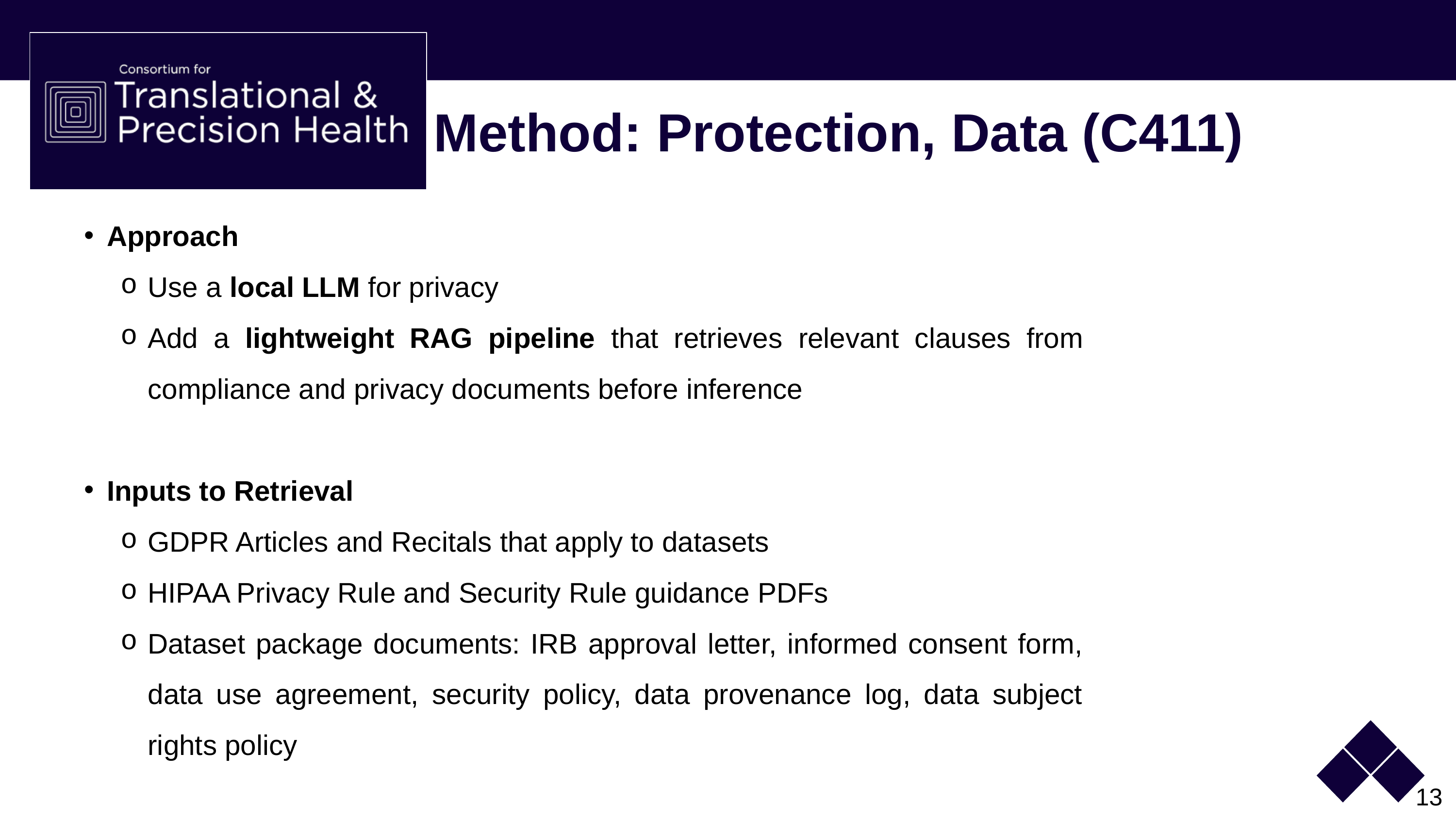

# Method: Protection, Data (C411)
Approach
Use a local LLM for privacy
Add a lightweight RAG pipeline that retrieves relevant clauses from compliance and privacy documents before inference

Inputs to Retrieval
GDPR Articles and Recitals that apply to datasets
HIPAA Privacy Rule and Security Rule guidance PDFs
Dataset package documents: IRB approval letter, informed consent form, data use agreement, security policy, data provenance log, data subject rights policy

13